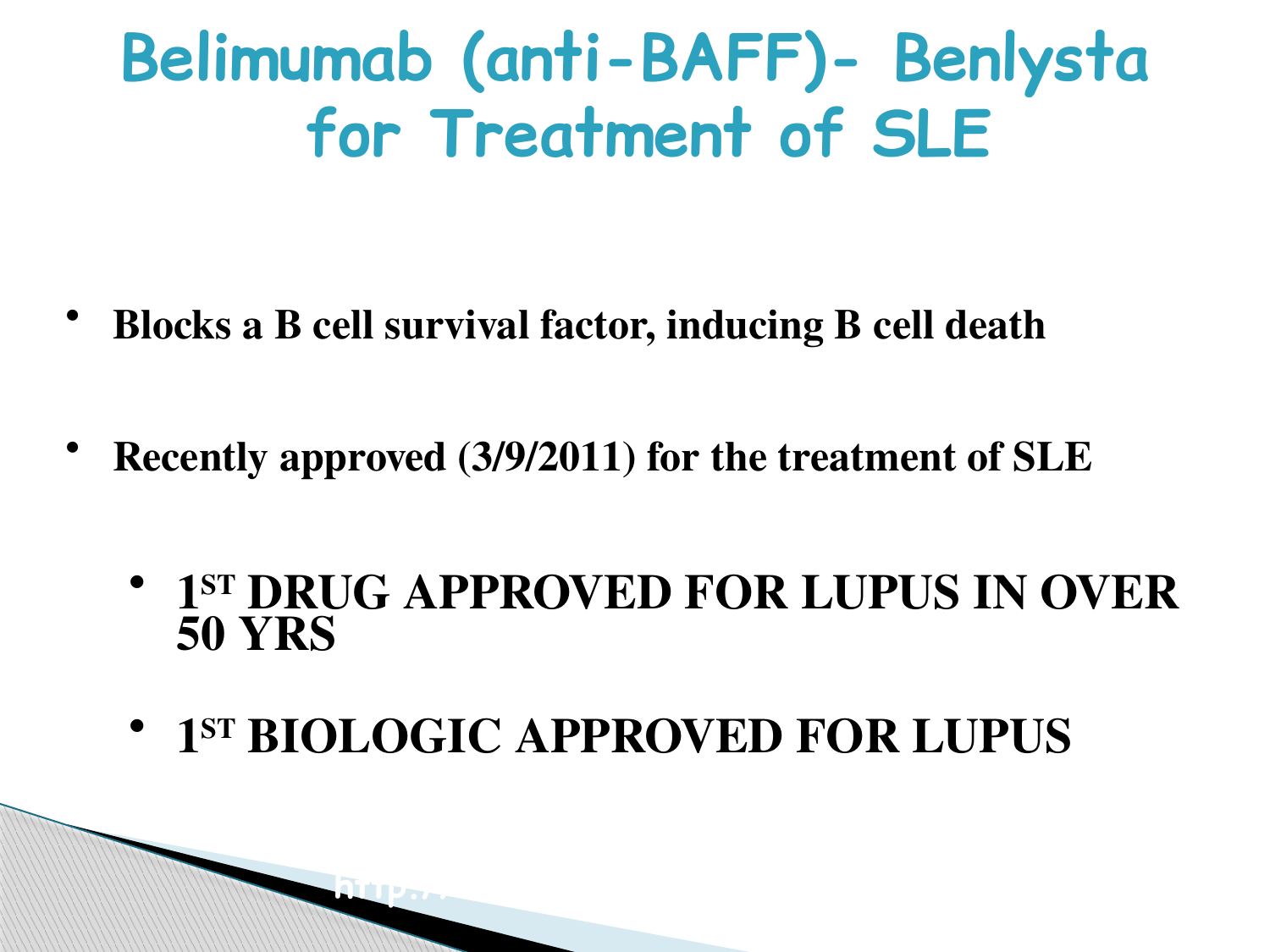

Belimumab (anti-BAFF)- Benlysta
 for Treatment of SLE

Blocks a B cell survival factor, inducing B cell death

Recently approved (3/9/2011) for the treatment of SLE

1ST DRUG APPROVED FOR LUPUS IN OVER 50 YRS

1ST BIOLOGIC APPROVED FOR LUPUS

http://www.youtube.com/watch?v=i24UTvOKK-8